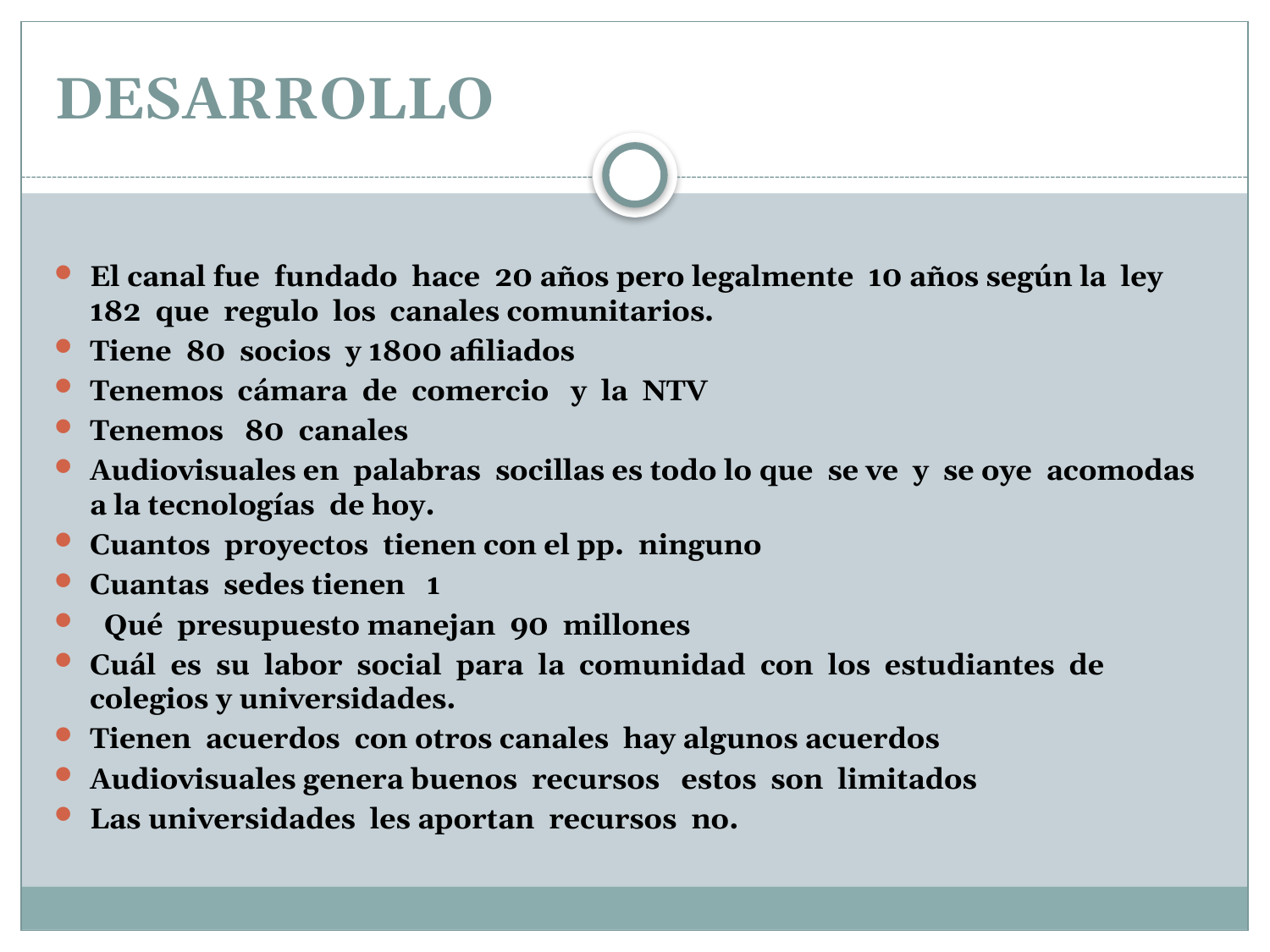

# DESARROLLO

El canal fue  fundado  hace  20 años pero legalmente  10 años según la  ley  182  que  regulo  los  canales comunitarios.
Tiene  80  socios  y 1800 afiliados
Tenemos  cámara  de  comercio   y  la  NTV
Tenemos   80  canales
Audiovisuales en  palabras  socillas es todo lo que  se ve  y  se oye  acomodas a la tecnologías  de hoy.
Cuantos  proyectos  tienen con el pp.  ninguno
Cuantas  sedes tienen   1
  Qué  presupuesto manejan  90  millones
Cuál  es  su  labor  social  para  la  comunidad  con  los  estudiantes  de  colegios y universidades.
Tienen  acuerdos  con otros canales  hay algunos acuerdos
Audiovisuales genera buenos  recursos   estos  son  limitados
Las universidades  les aportan  recursos  no.